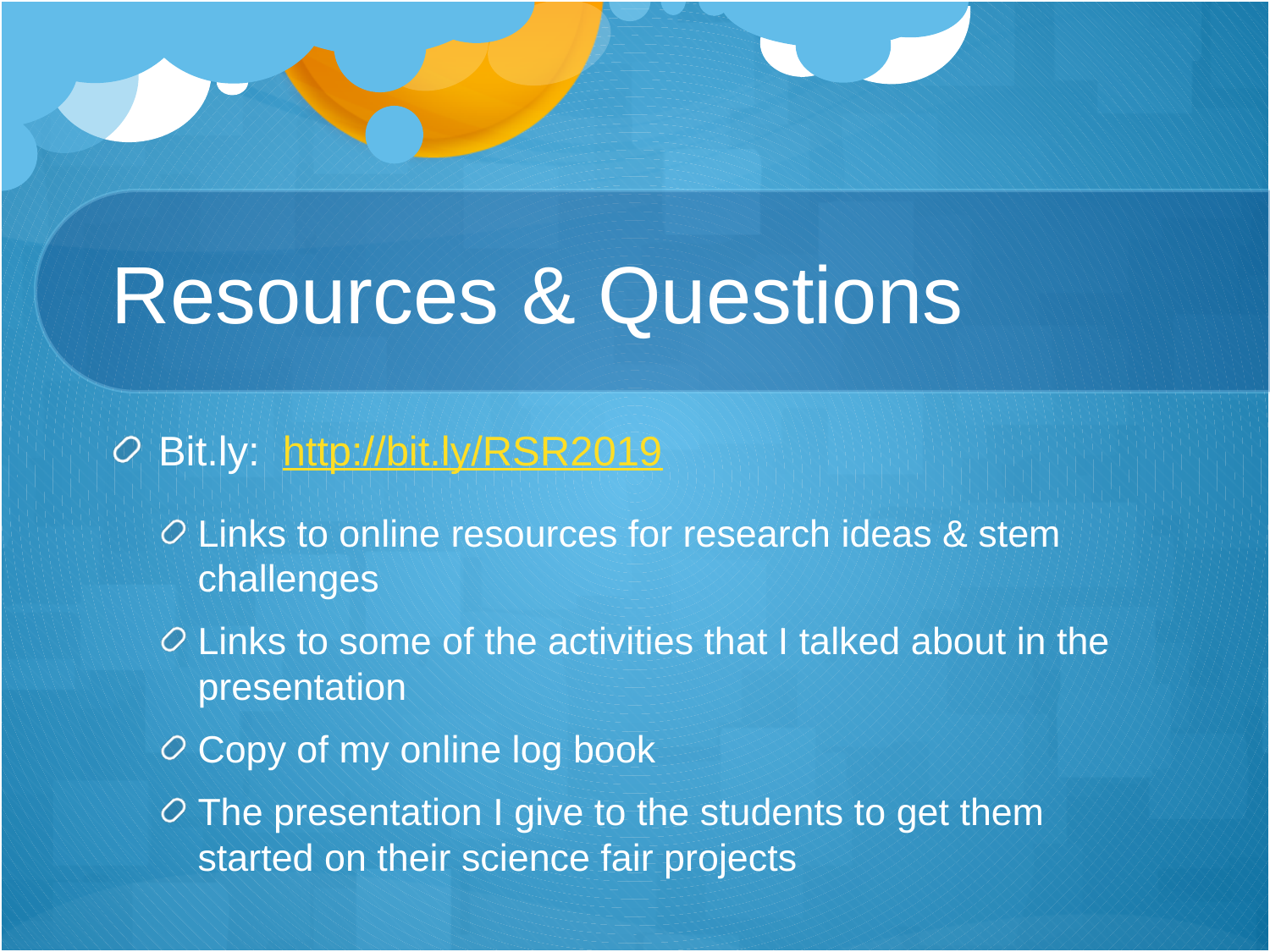

# Resources & Questions
Bit.ly:  http://bit.ly/RSR2019
Links to online resources for research ideas & stem challenges
Links to some of the activities that I talked about in the presentation
Copy of my online log book
The presentation I give to the students to get them started on their science fair projects